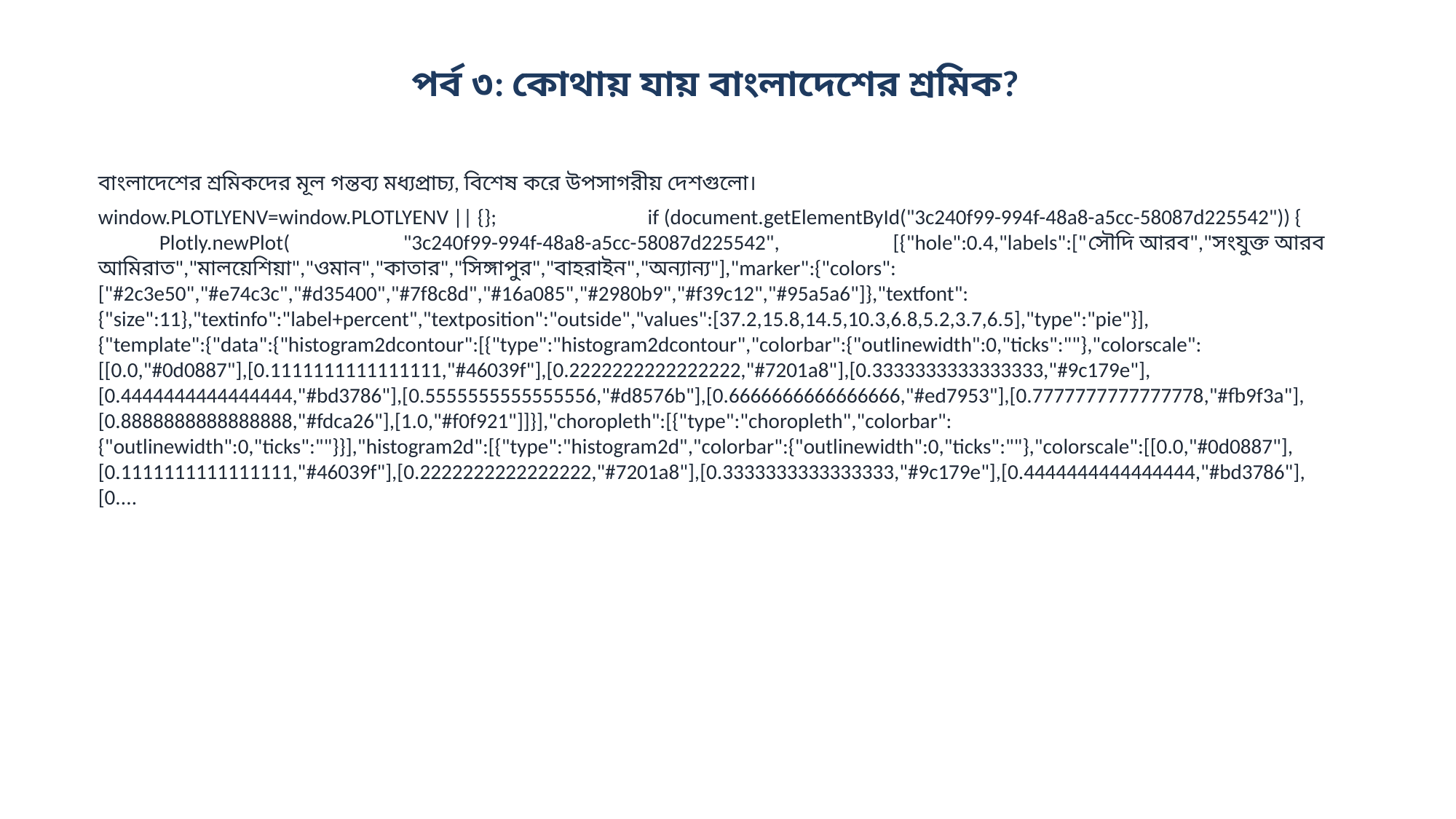

পর্ব ৩: কোথায় যায় বাংলাদেশের শ্রমিক?
বাংলাদেশের শ্রমিকদের মূল গন্তব্য মধ্যপ্রাচ্য, বিশেষ করে উপসাগরীয় দেশগুলো।
window.PLOTLYENV=window.PLOTLYENV || {};                                if (document.getElementById("3c240f99-994f-48a8-a5cc-58087d225542")) {                    Plotly.newPlot(                        "3c240f99-994f-48a8-a5cc-58087d225542",                        [{"hole":0.4,"labels":["সৌদি আরব","সংযুক্ত আরব আমিরাত","মালয়েশিয়া","ওমান","কাতার","সিঙ্গাপুর","বাহরাইন","অন্যান্য"],"marker":{"colors":["#2c3e50","#e74c3c","#d35400","#7f8c8d","#16a085","#2980b9","#f39c12","#95a5a6"]},"textfont":{"size":11},"textinfo":"label+percent","textposition":"outside","values":[37.2,15.8,14.5,10.3,6.8,5.2,3.7,6.5],"type":"pie"}],                        {"template":{"data":{"histogram2dcontour":[{"type":"histogram2dcontour","colorbar":{"outlinewidth":0,"ticks":""},"colorscale":[[0.0,"#0d0887"],[0.1111111111111111,"#46039f"],[0.2222222222222222,"#7201a8"],[0.3333333333333333,"#9c179e"],[0.4444444444444444,"#bd3786"],[0.5555555555555556,"#d8576b"],[0.6666666666666666,"#ed7953"],[0.7777777777777778,"#fb9f3a"],[0.8888888888888888,"#fdca26"],[1.0,"#f0f921"]]}],"choropleth":[{"type":"choropleth","colorbar":{"outlinewidth":0,"ticks":""}}],"histogram2d":[{"type":"histogram2d","colorbar":{"outlinewidth":0,"ticks":""},"colorscale":[[0.0,"#0d0887"],[0.1111111111111111,"#46039f"],[0.2222222222222222,"#7201a8"],[0.3333333333333333,"#9c179e"],[0.4444444444444444,"#bd3786"],[0....